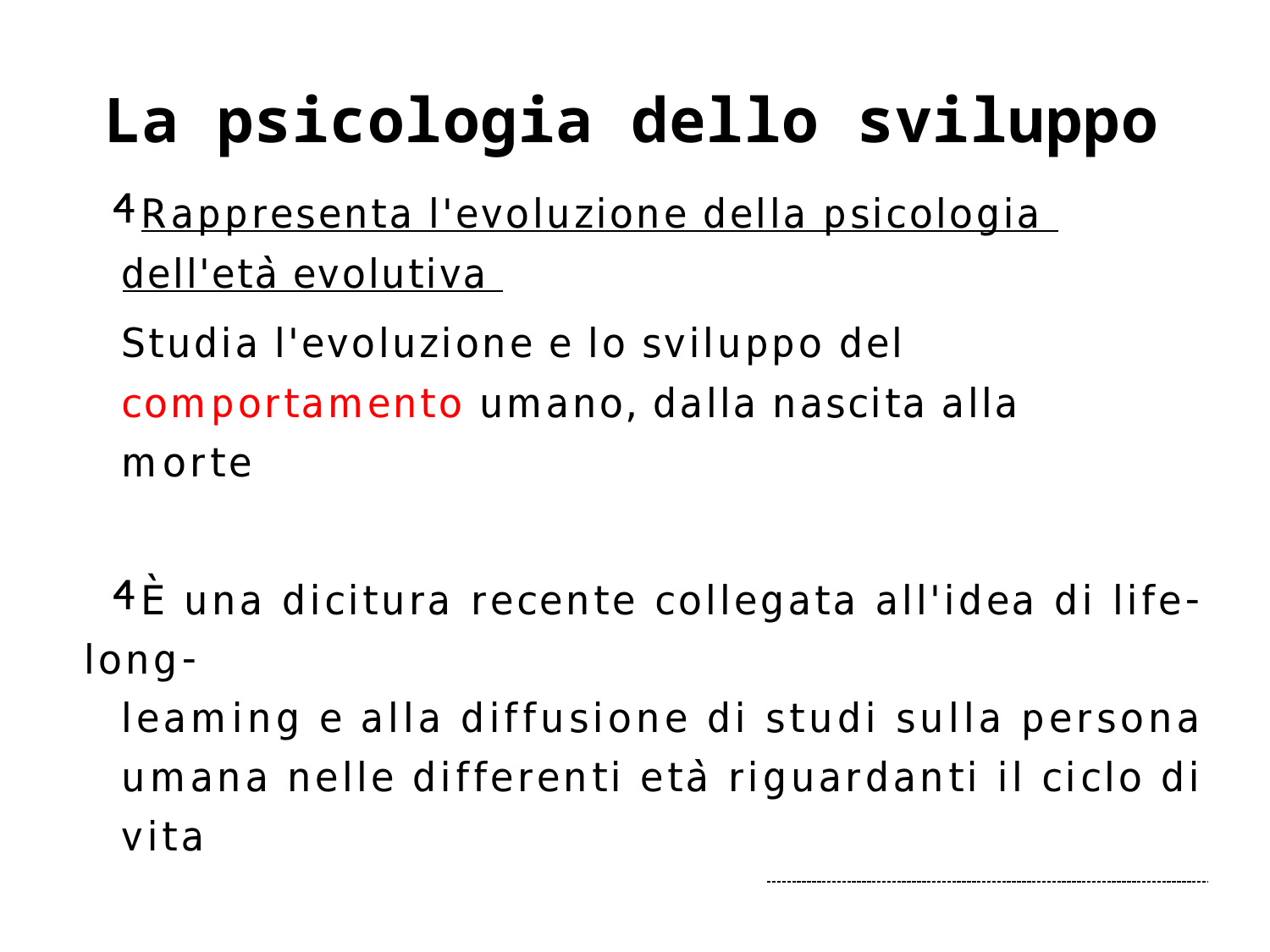

La psicologia dello sviluppo
Rappresenta l'evoluzione della psicologia
dell'età evolutiva
Studia l'evoluzione e lo sviluppo del
comportamento umano, dalla nascita alla
morte
È una dicitura recente collegata all'idea di life-long-
leaming e alla diffusione di studi sulla persona
umana nelle differenti età riguardanti il ciclo di vita